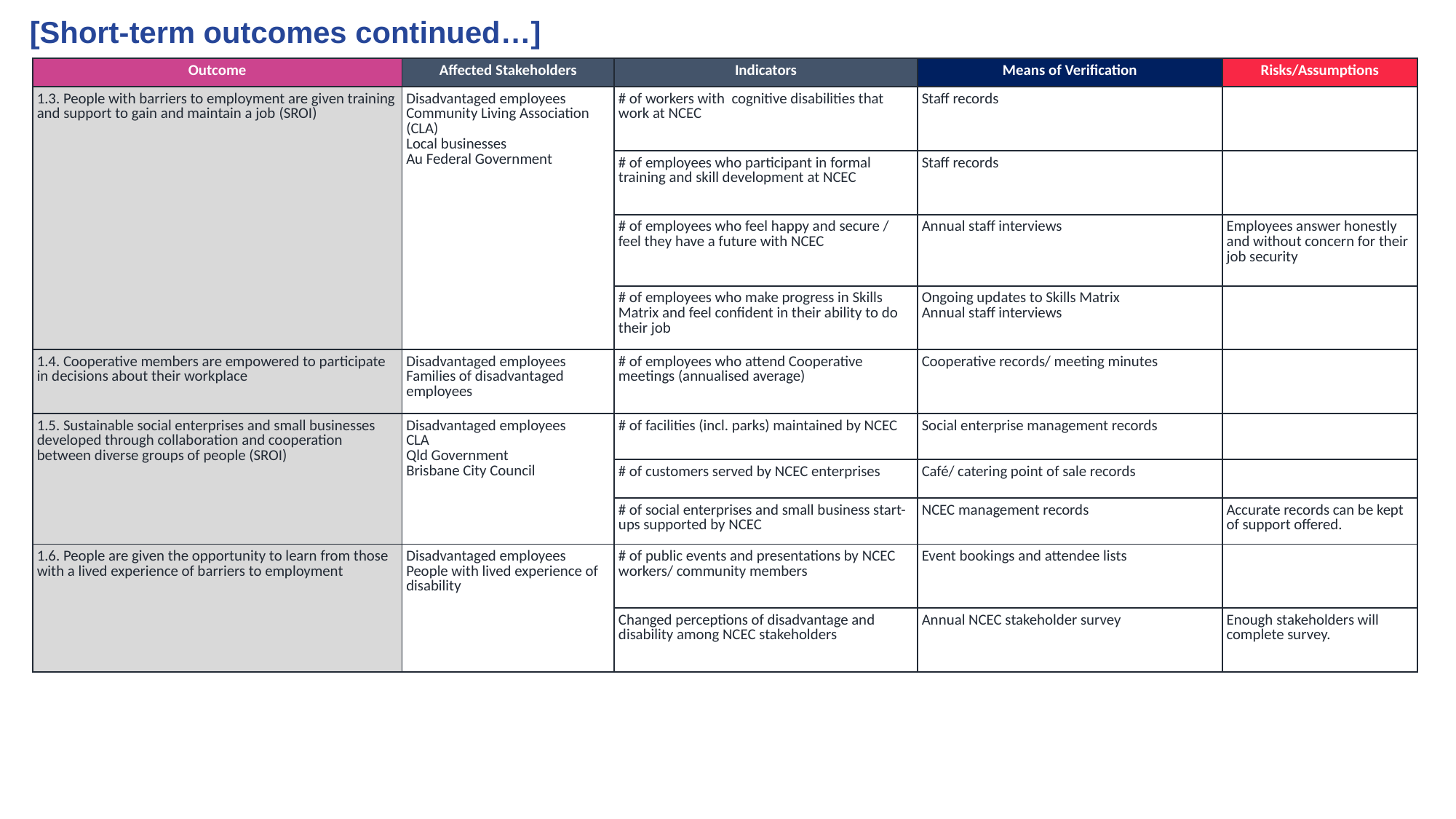

[Short-term outcomes continued…]
| Outcome | Affected Stakeholders | Indicators | Means of Verification | Risks/Assumptions |
| --- | --- | --- | --- | --- |
| 1.3. People with barriers to employment are given training and support to gain and maintain a job (SROI) | Disadvantaged employees Community Living Association (CLA) Local businesses Au Federal Government | # of workers with cognitive disabilities that work at NCEC | Staff records |  |
|  |  | # of employees who participant in formal training and skill development at NCEC | Staff records |  |
|  |  | # of employees who feel happy and secure / feel they have a future with NCEC | Annual staff interviews | Employees answer honestly and without concern for their job security |
|  |  | # of employees who make progress in Skills Matrix and feel confident in their ability to do their job | Ongoing updates to Skills Matrix Annual staff interviews |  |
| 1.4. Cooperative members are empowered to participate in decisions about their workplace | Disadvantaged employees Families of disadvantaged employees | # of employees who attend Cooperative meetings (annualised average) | Cooperative records/ meeting minutes |  |
| 1.5. Sustainable social enterprises and small businesses developed through collaboration and cooperation between diverse groups of people (SROI) | Disadvantaged employees CLA Qld Government Brisbane City Council | # of facilities (incl. parks) maintained by NCEC | Social enterprise management records |  |
|  |  | # of customers served by NCEC enterprises | Café/ catering point of sale records |  |
|  |  | # of social enterprises and small business start-ups supported by NCEC | NCEC management records | Accurate records can be kept of support offered. |
| 1.6. People are given the opportunity to learn from those with a lived experience of barriers to employment | Disadvantaged employees People with lived experience of disability | # of public events and presentations by NCEC workers/ community members | Event bookings and attendee lists |  |
|  |  | Changed perceptions of disadvantage and disability among NCEC stakeholders | Annual NCEC stakeholder survey | Enough stakeholders will complete survey. |